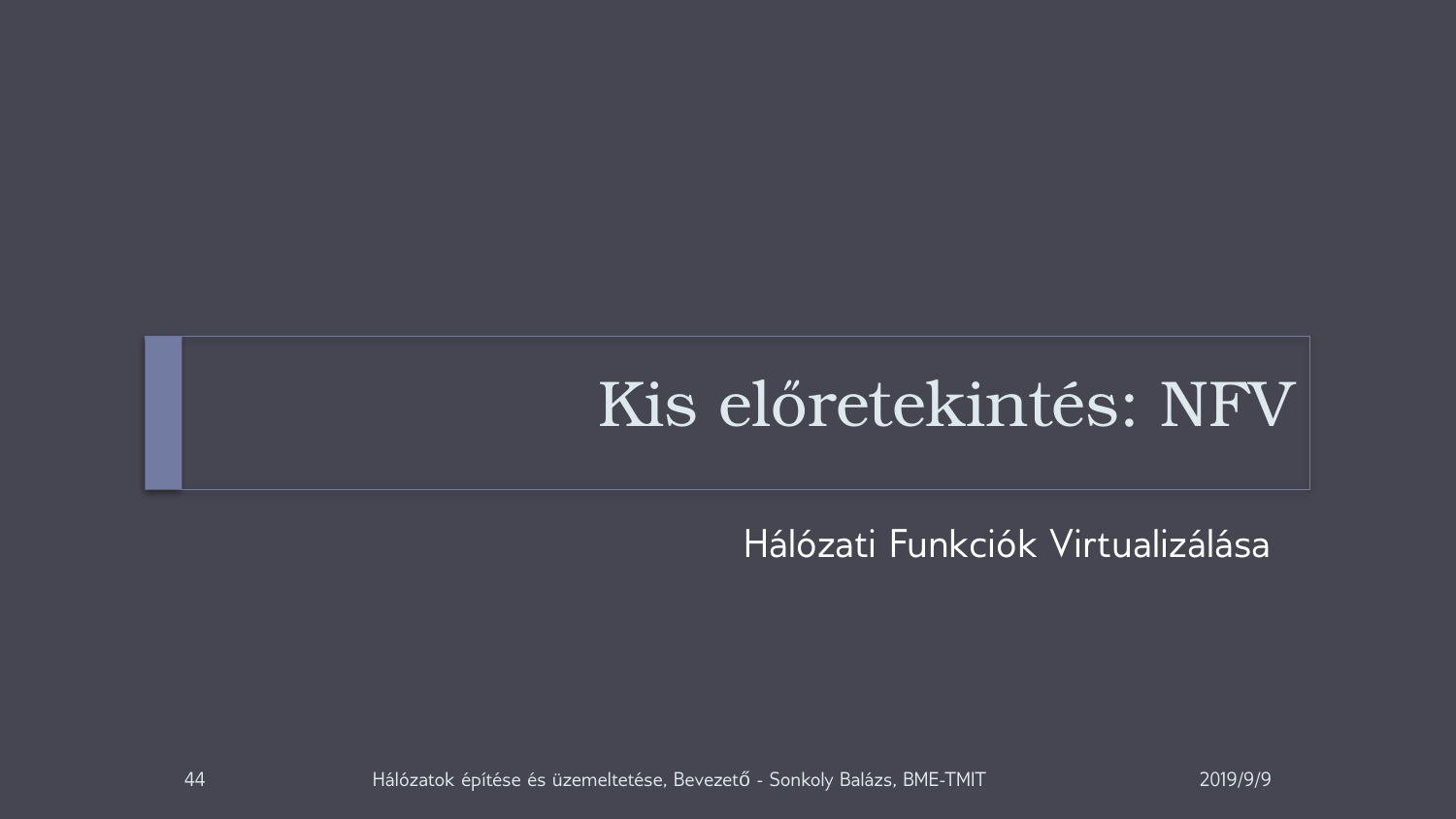

# Kis előretekintés: NFV
Hálózati Funkciók Virtualizálása
44
Hálózatok építése és üzemeltetése, Bevezető - Sonkoly Balázs, BME-TMIT
2019/9/9